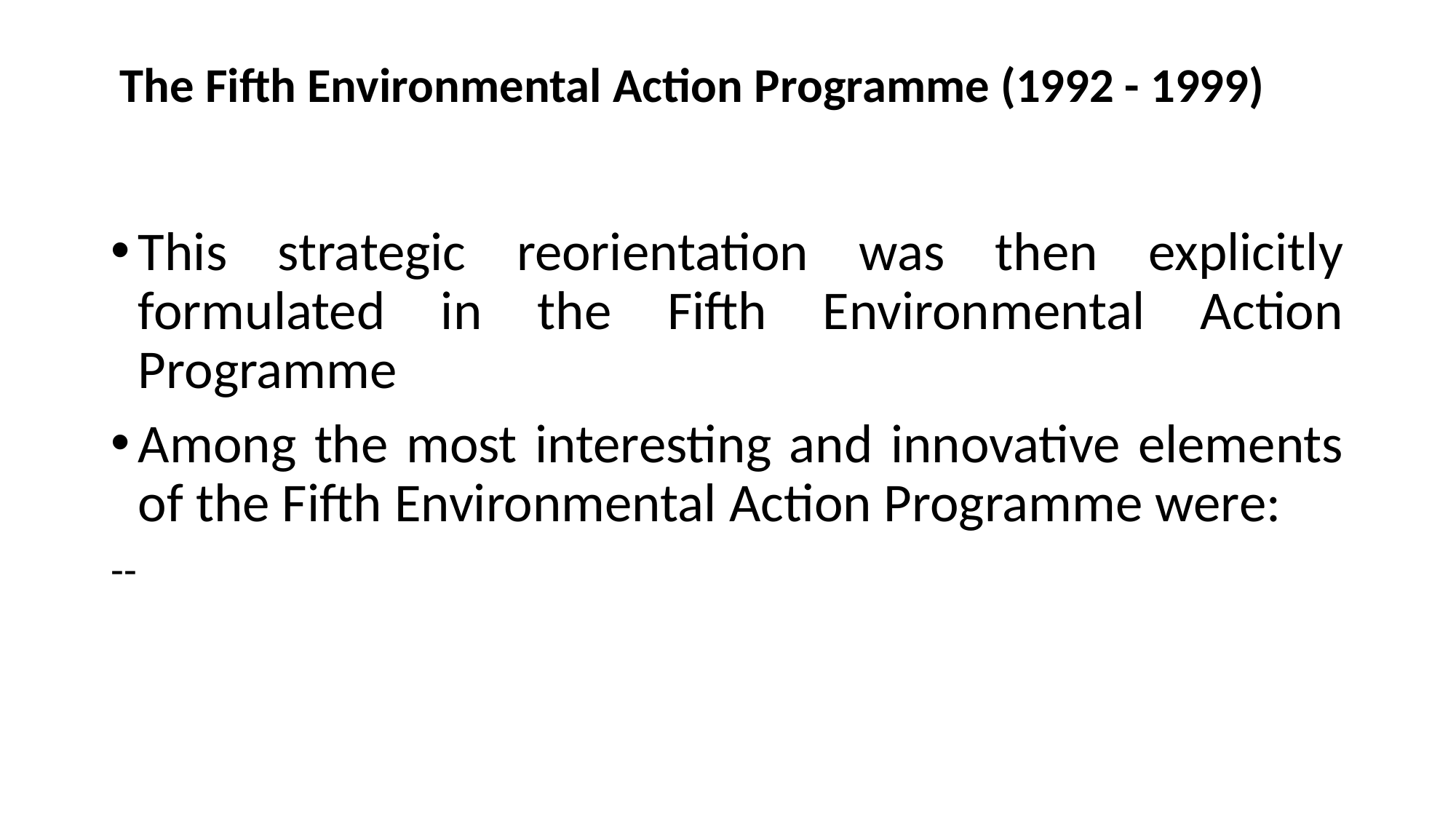

# The Fifth Environmental Action Programme (1992 - 1999)

This strategic reorientation was then explicitly formulated in the Fifth Environmental Action Programme
Among the most interesting and innovative elements of the Fifth Environmental Action Programme were:
--